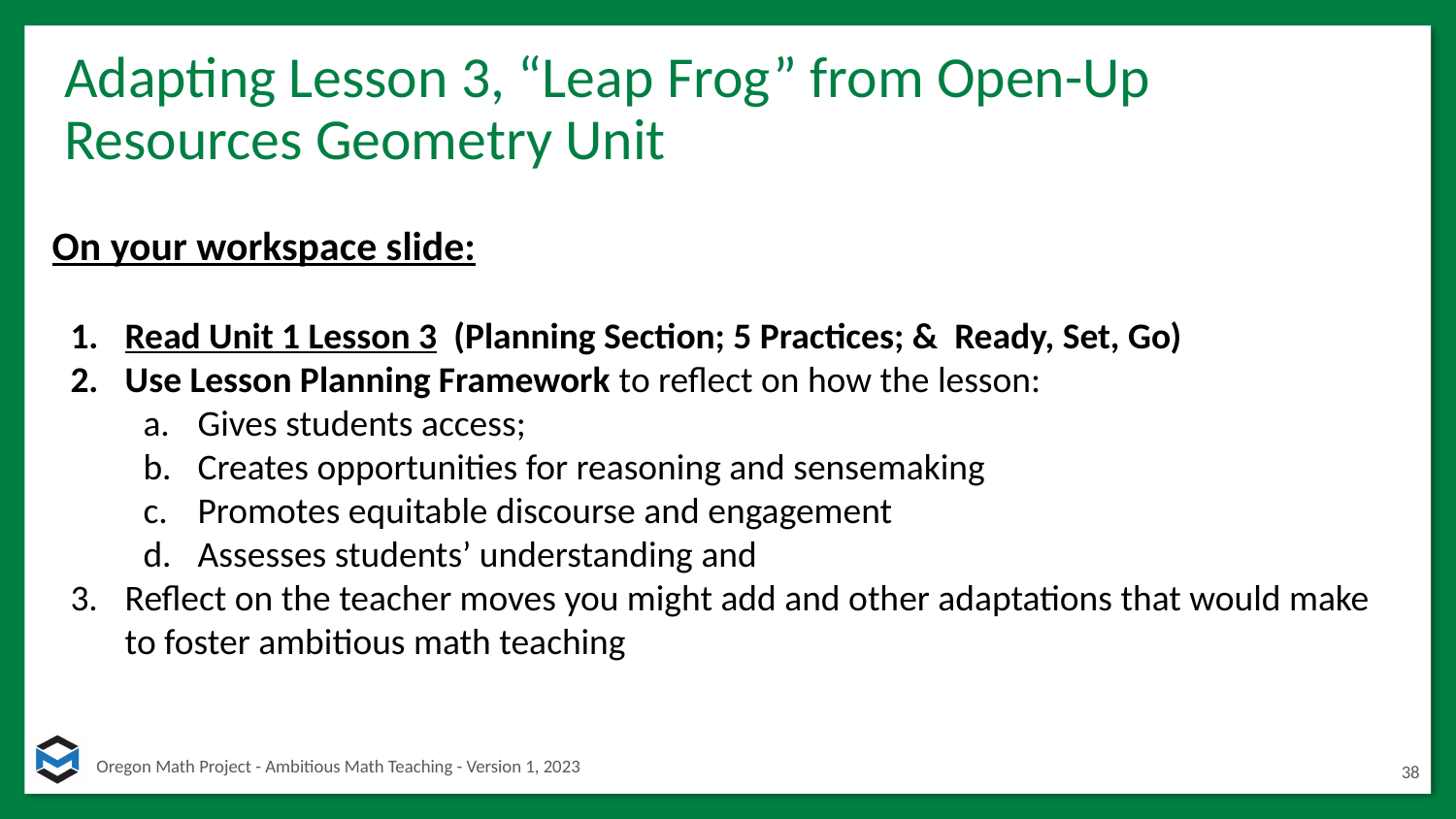

# Adapting Lesson 3, “Leap Frog” from Open-Up Resources Geometry Unit
On your workspace slide:

Read Unit 1 Lesson 3  (Planning Section; 5 Practices; &  Ready, Set, Go)
Use Lesson Planning Framework to reflect on how the lesson:
Gives students access;
Creates opportunities for reasoning and sensemaking
Promotes equitable discourse and engagement
Assesses students’ understanding and
Reflect on the teacher moves you might add and other adaptations that would make to foster ambitious math teaching

38